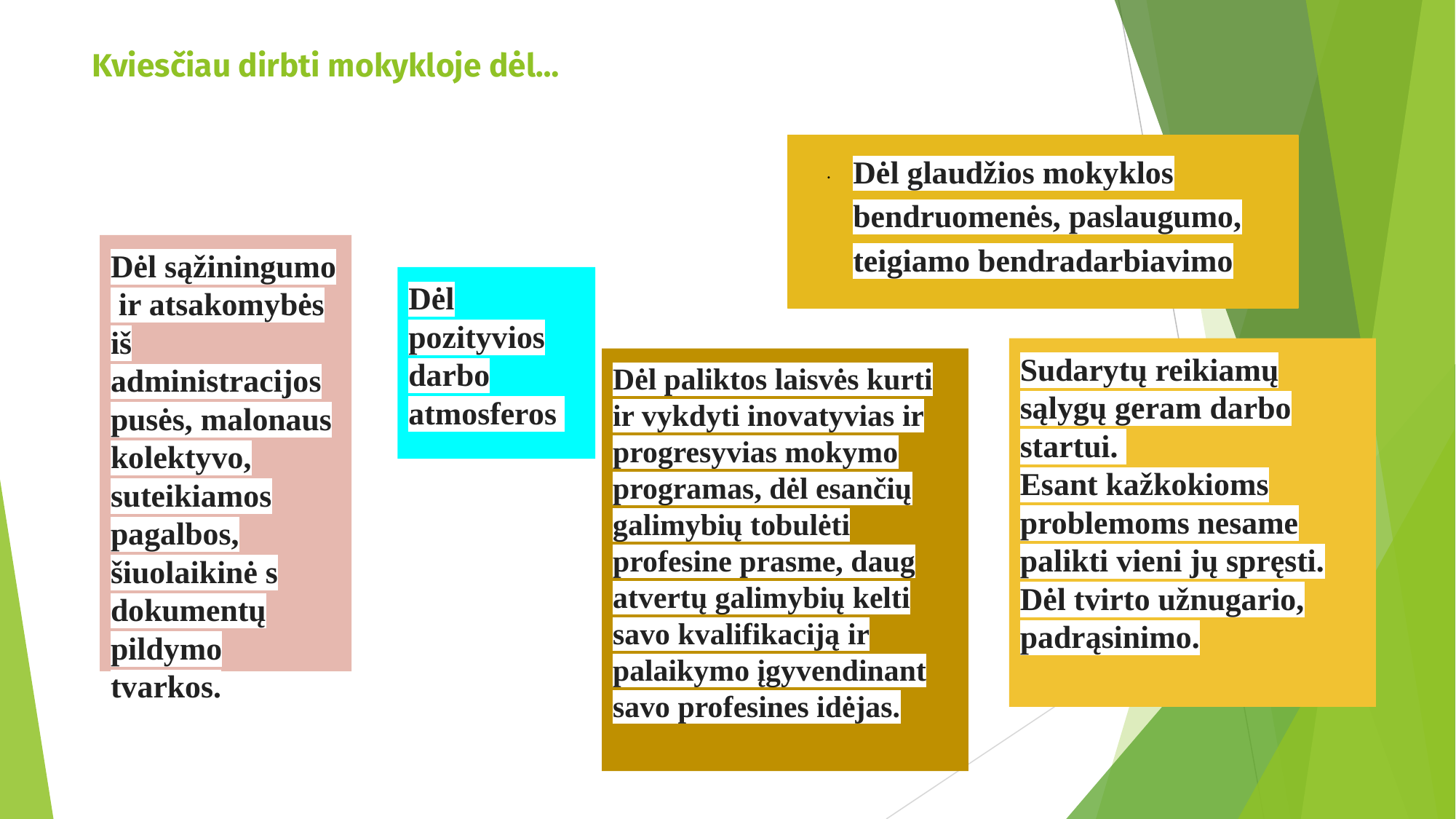

# Kviesčiau dirbti mokykloje dėl…
·  	Dėl glaudžios mokyklos bendruomenės, paslaugumo, teigiamo bendradarbiavimo

Dėl sąžiningumo  ir atsakomybės iš administracijos pusės, malonaus kolektyvo, suteikiamos pagalbos, šiuolaikinė s dokumentų pildymo tvarkos.
Dėl pozityvios darbo atmosferos
Sudarytų reikiamų sąlygų geram darbo startui.
Esant kažkokioms problemoms nesame palikti vieni jų spręsti. Dėl tvirto užnugario, padrąsinimo.
Dėl paliktos laisvės kurti ir vykdyti inovatyvias ir progresyvias mokymo programas, dėl esančių galimybių tobulėti profesine prasme, daug atvertų galimybių kelti savo kvalifikaciją ir palaikymo įgyvendinant savo profesines idėjas.